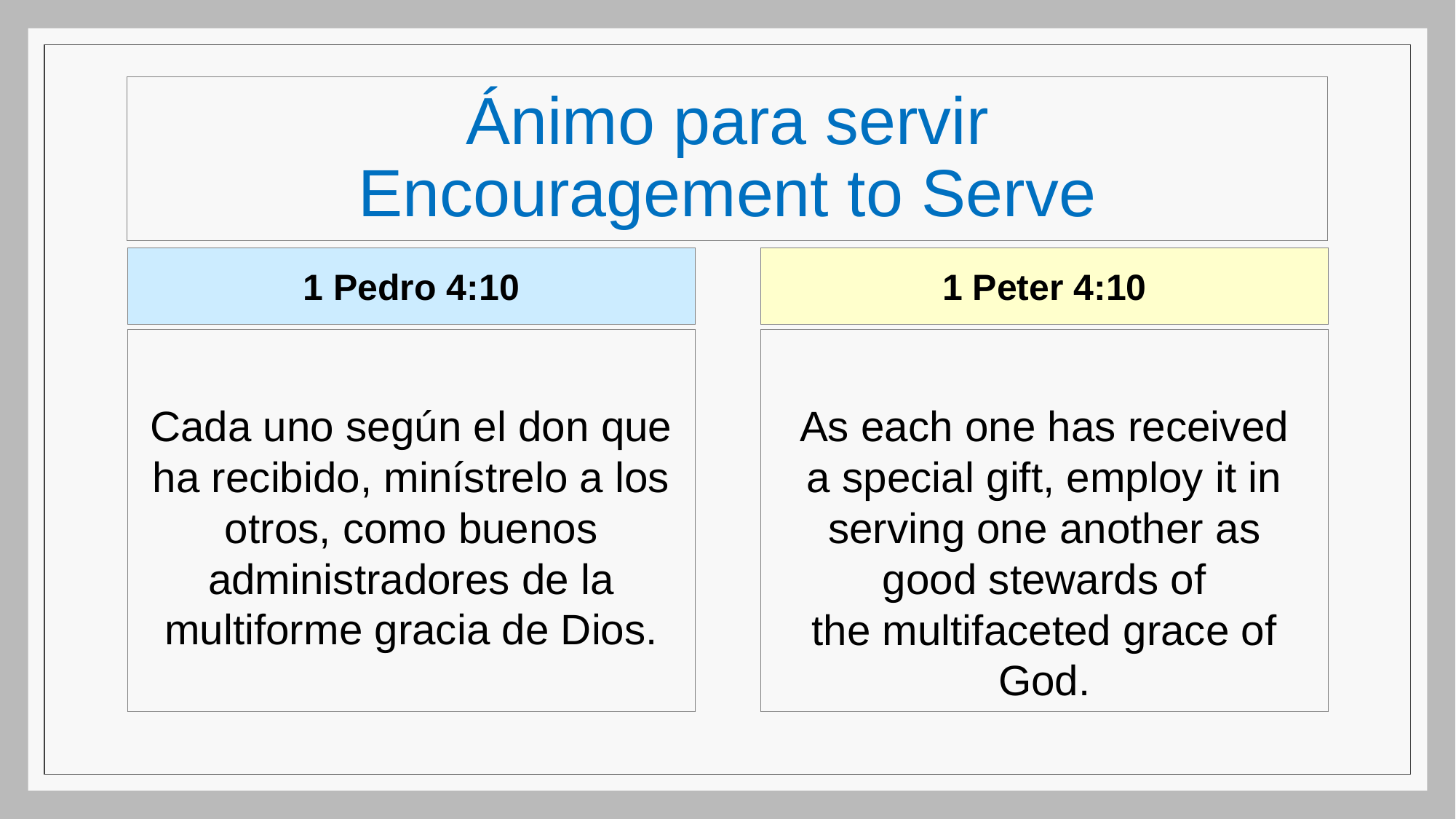

# Ánimo para servir Encouragement to Serve
1 Pedro 4:10
1 Peter 4:10

Cada uno según el don que ha recibido, minístrelo a los otros, como buenos administradores de la multiforme gracia de Dios.

As each one has received a special gift, employ it in serving one another as good stewards of the multifaceted grace of God.